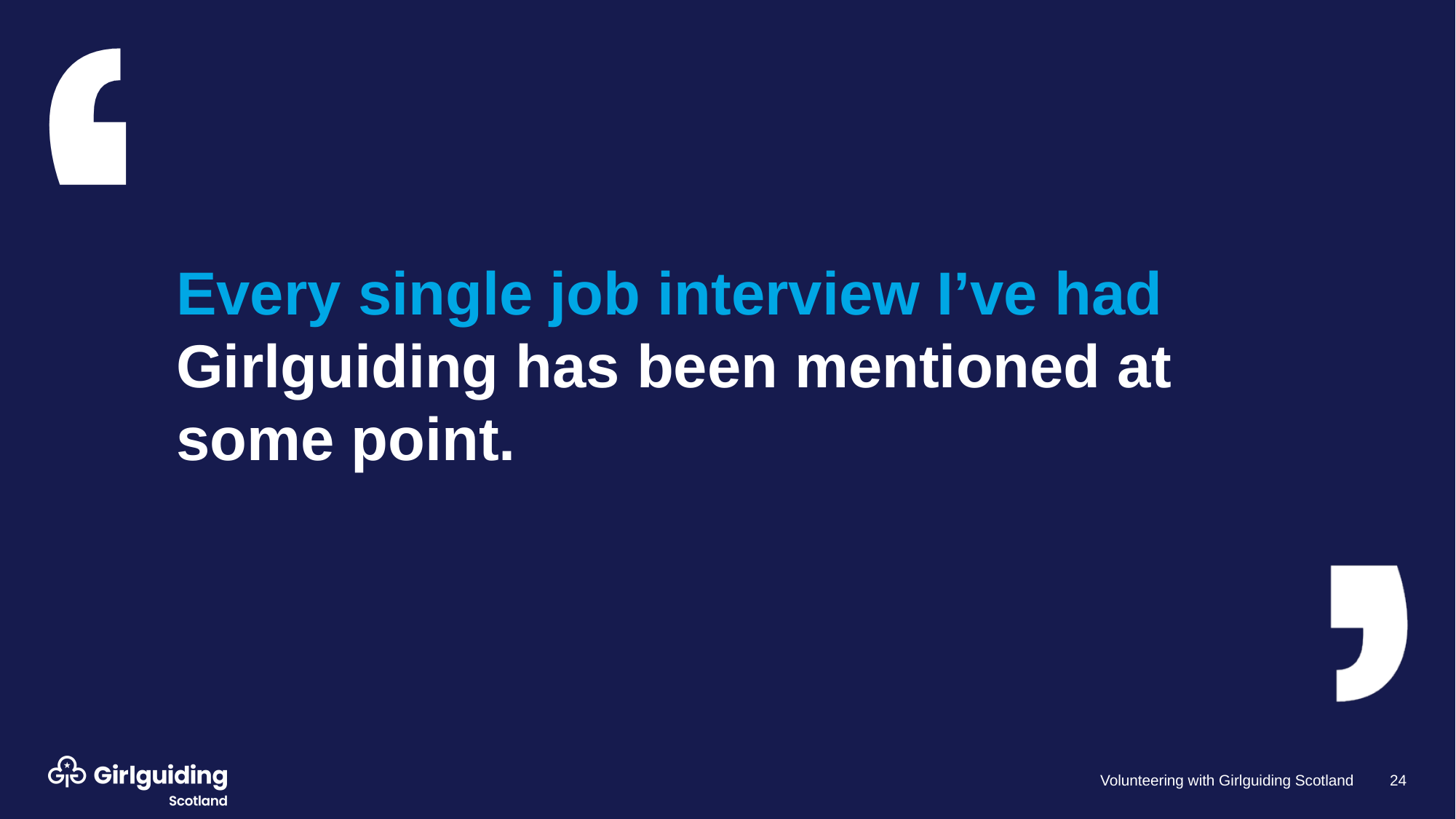

Every single job interview I’ve had Girlguiding has been mentioned at some point.
24
Volunteering with Girlguiding Scotland